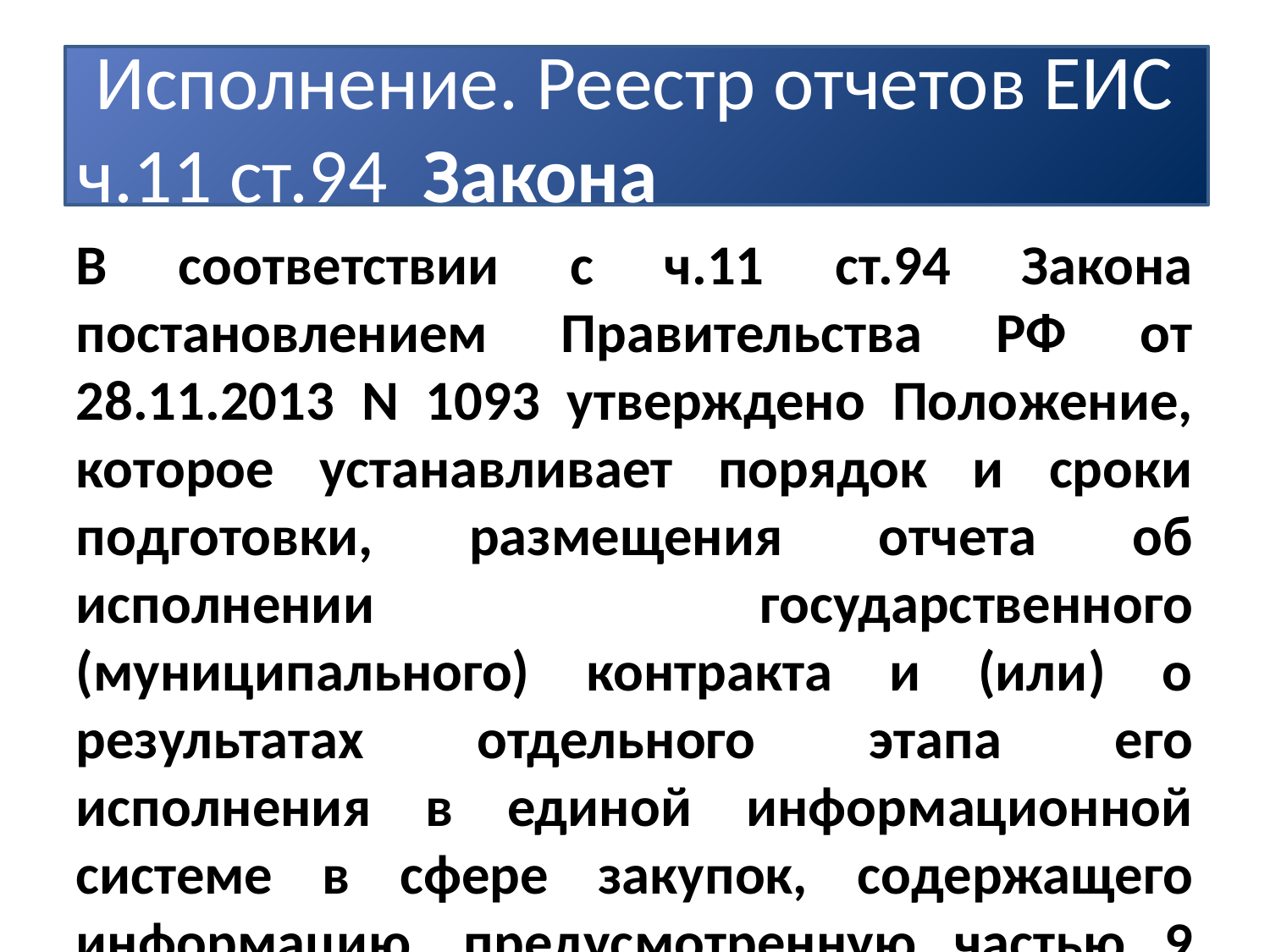

Исполнение. Реестр отчетов ЕИС ч.11 ст.94  Закона

В соответствии с ч.11 ст.94 Закона постановлением Правительства РФ от 28.11.2013 N 1093 утверждено Положение, которое устанавливает порядок и сроки подготовки, размещения отчета об исполнении государственного (муниципального) контракта и (или) о результатах отдельного этапа его исполнения в единой информационной системе в сфере закупок, содержащего информацию, предусмотренную частью 9 статьи 94 Закона

Письма Минэкономразвития РФ:
от 10.04.2015 №Д28и-1018, от 19.05.2015 №Д28и-1255,
от 13.05.2015 №Д28и-1341, от 27.05.2015 №Д28и-1349, от 29.05.2015 №Д28и-1378, от 29.05.2015 №Д28и-1395, от 01.06.2015 №Д28и-1496, от 03.08.2015 №Д28и-2326, от 13.10.2016 №Д28и-2653, от 25.10.2016 №Д28и-2907